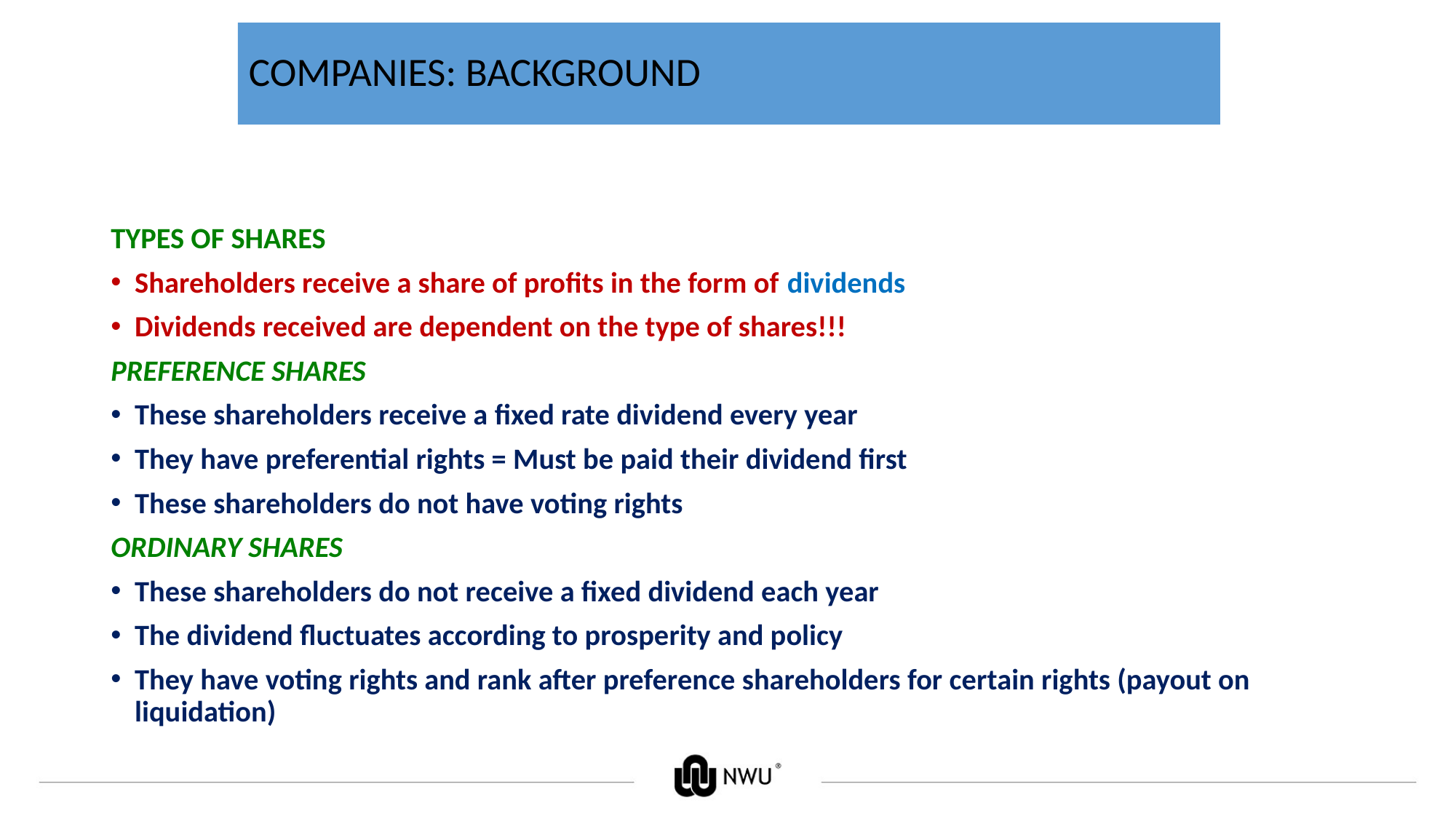

# COMPANIES: BACKGROUND
TYPES OF SHARES
Shareholders receive a share of profits in the form of dividends
Dividends received are dependent on the type of shares!!!
PREFERENCE SHARES
These shareholders receive a fixed rate dividend every year
They have preferential rights = Must be paid their dividend first
These shareholders do not have voting rights
ORDINARY SHARES
These shareholders do not receive a fixed dividend each year
The dividend fluctuates according to prosperity and policy
They have voting rights and rank after preference shareholders for certain rights (payout on liquidation)